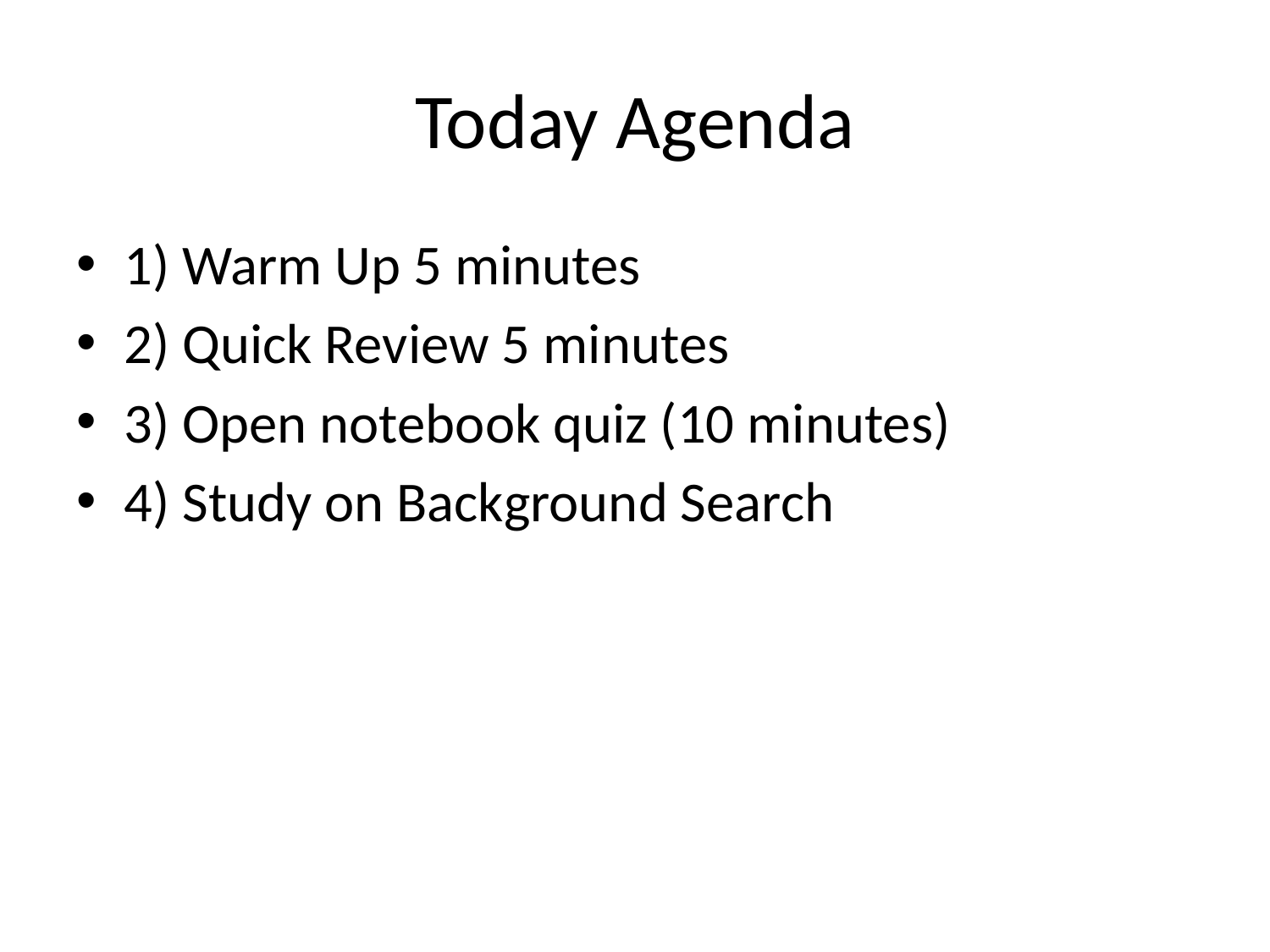

# Today Agenda
1) Warm Up 5 minutes
2) Quick Review 5 minutes
3) Open notebook quiz (10 minutes)
4) Study on Background Search